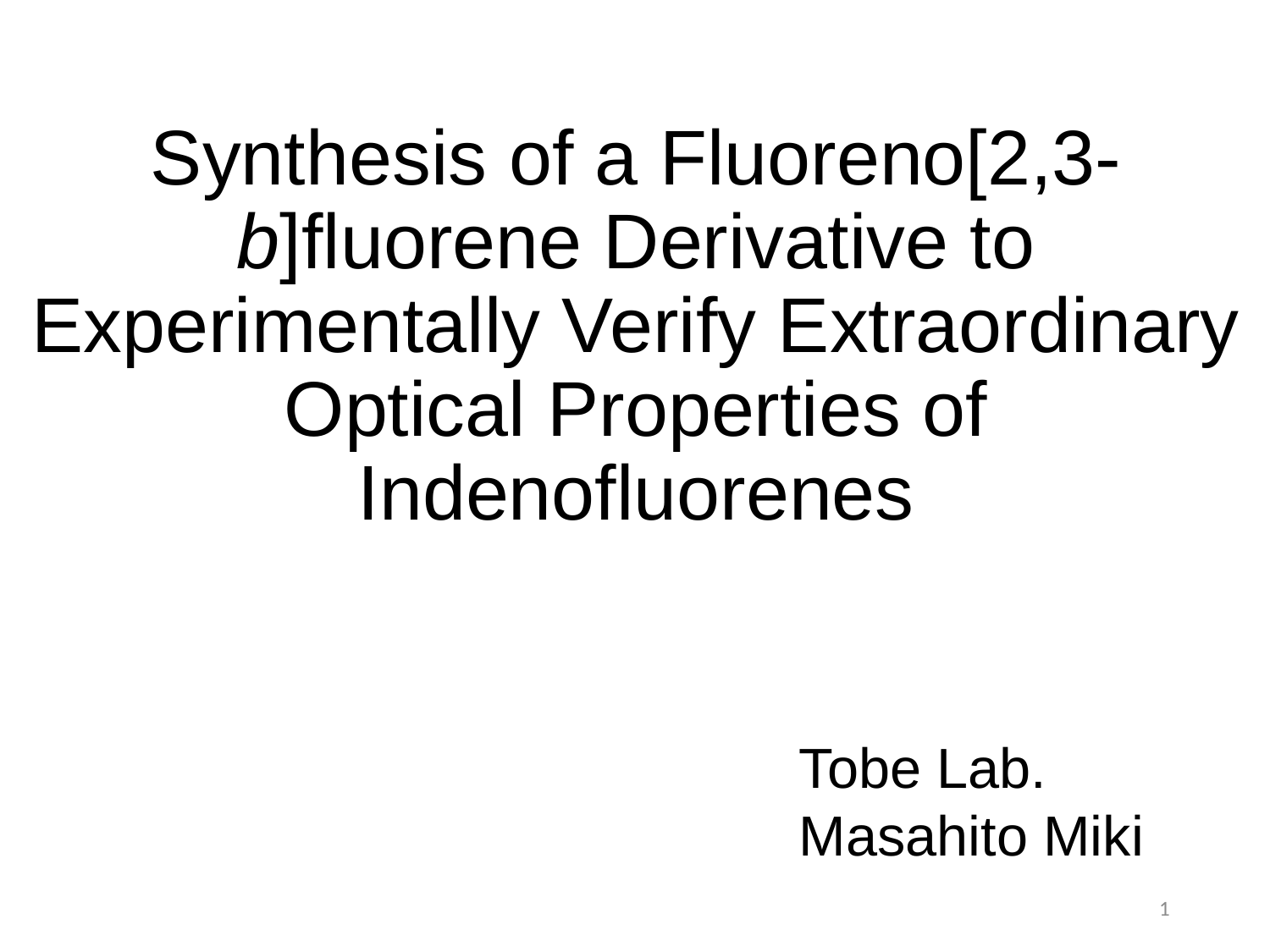

# Synthesis of a Fluoreno[2,3-b]fluorene Derivative to Experimentally Verify Extraordinary Optical Properties of Indenofluorenes
Tobe Lab.
Masahito Miki
1